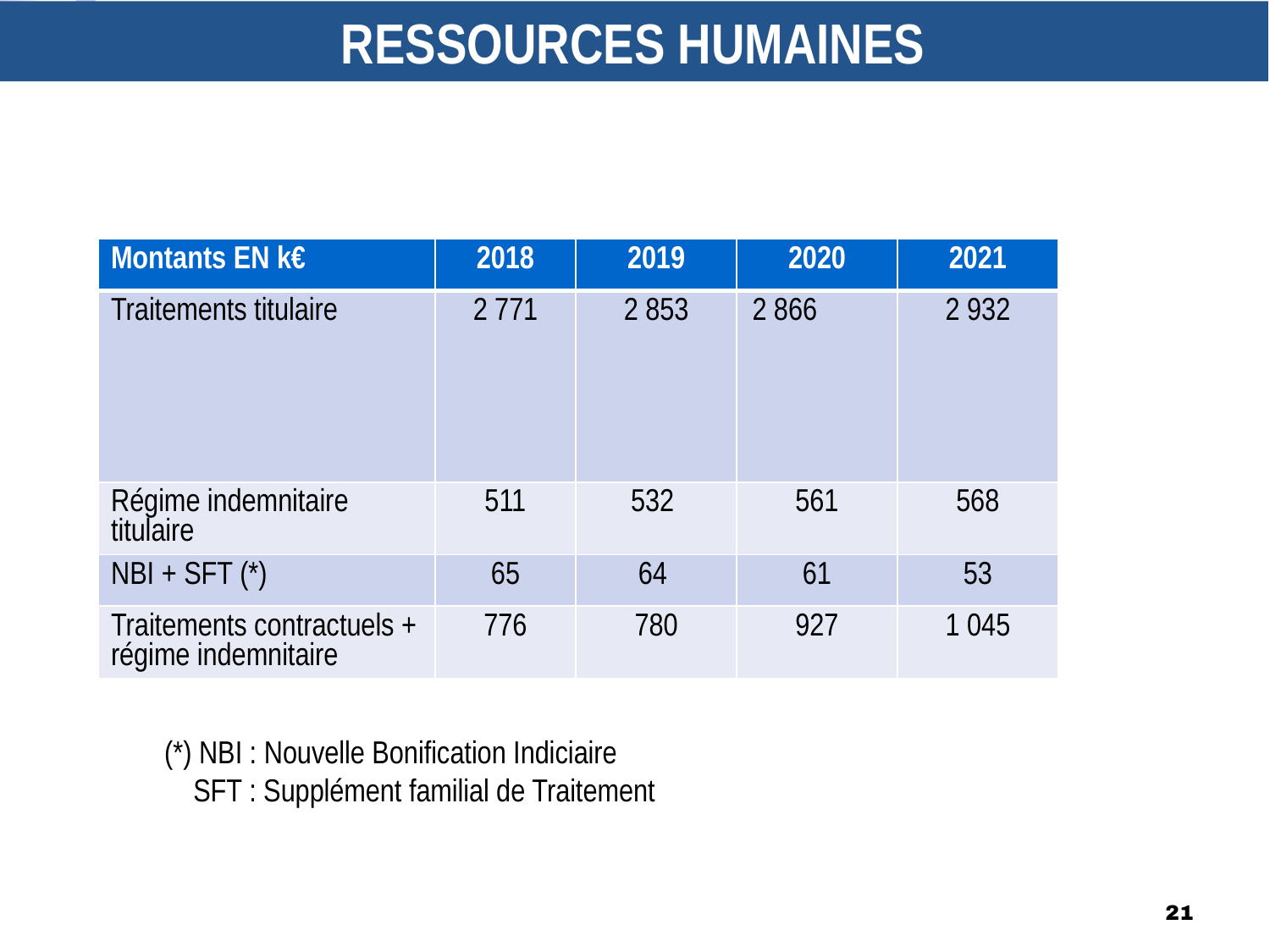

RESSOURCES HUMAINES
| Montants EN k€ | 2018 | 2019 | 2020 | 2021 |
| --- | --- | --- | --- | --- |
| Traitements titulaire | 2 771 | 2 853 | 2 866 | 2 932 |
| Régime indemnitaire titulaire | 511 | 532 | 561 | 568 |
| NBI + SFT (\*) | 65 | 64 | 61 | 53 |
| Traitements contractuels + régime indemnitaire | 776 | 780 | 927 | 1 045 |
	(*) NBI : Nouvelle Bonification Indiciaire
	    SFT : Supplément familial de Traitement
21